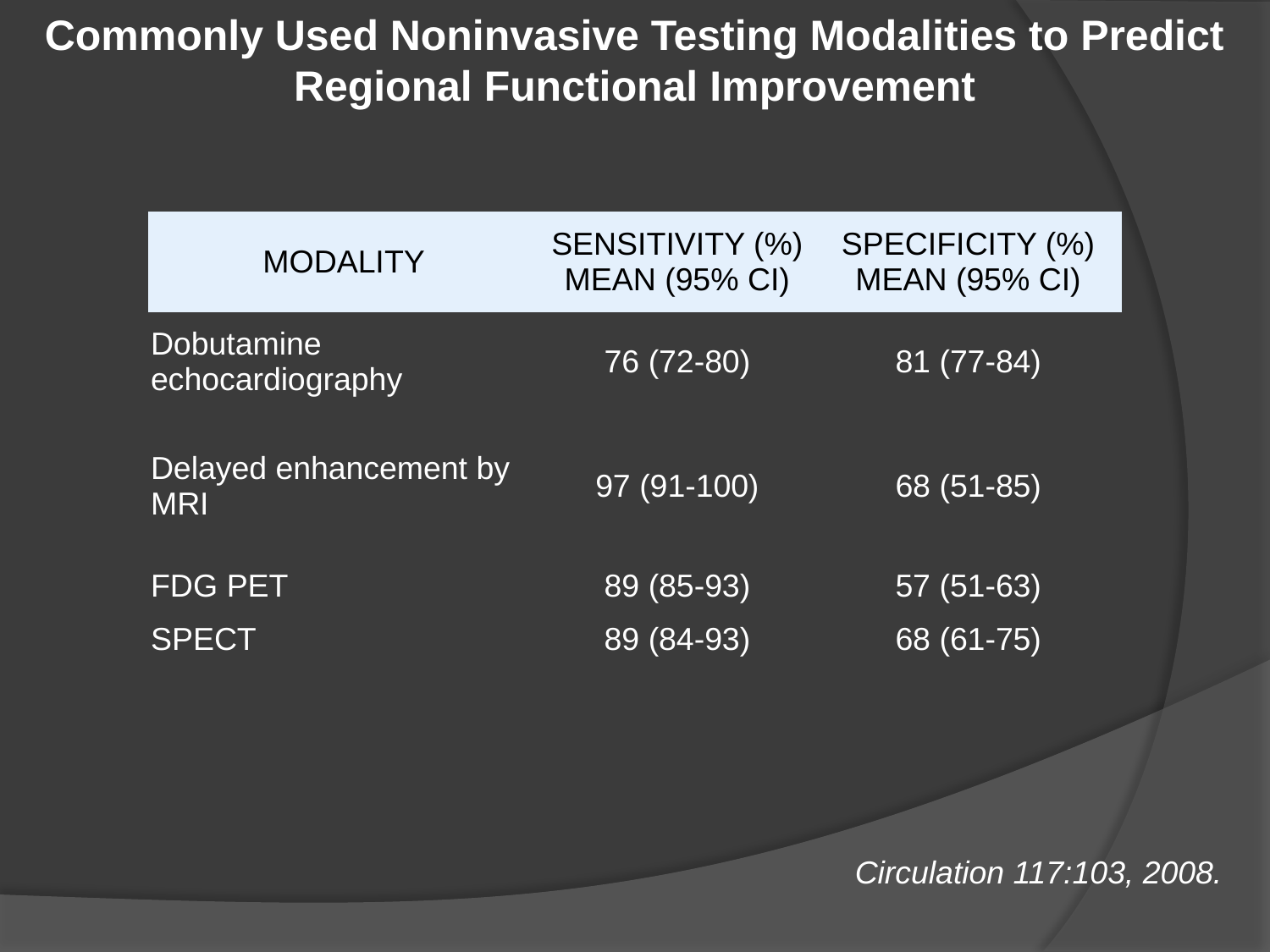

Commonly Used Noninvasive Testing Modalities to Predict Regional Functional Improvement

| MODALITY | SENSITIVITY (%) MEAN (95% CI) | SPECIFICITY (%) MEAN (95% CI) |
| --- | --- | --- |
| Dobutamine echocardiography | 76 (72-80) | 81 (77-84) |
| Delayed enhancement by MRI | 97 (91-100) | 68 (51-85) |
| FDG PET | 89 (85-93) | 57 (51-63) |
| SPECT | 89 (84-93) | 68 (61-75) |
Circulation 117:103, 2008.